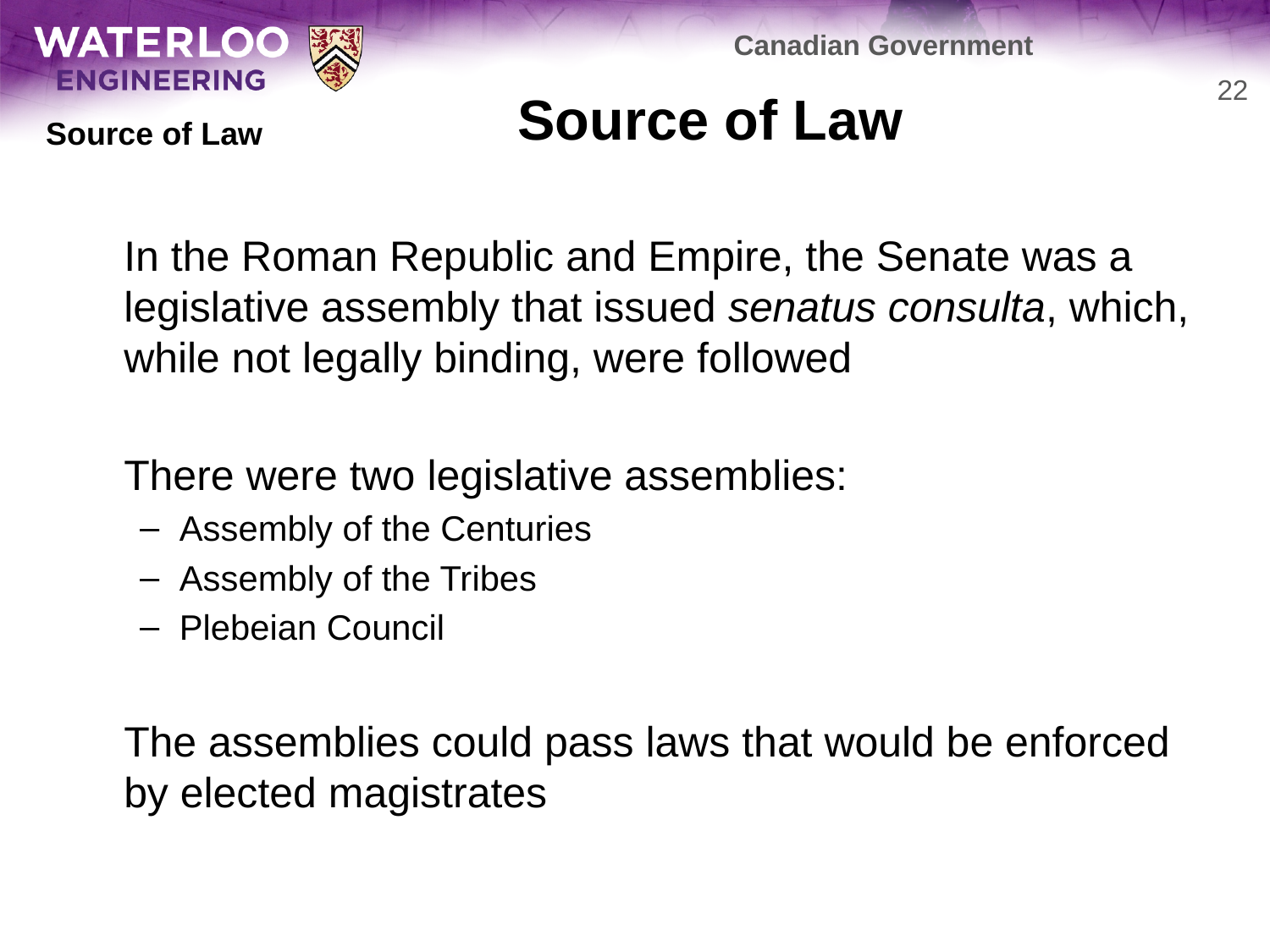

Canadian Government
# Source of Law
22
Source of Law
	In the Roman Republic and Empire, the Senate was a legislative assembly that issued senatus consulta, which, while not legally binding, were followed

	There were two legislative assemblies:
Assembly of the Centuries
Assembly of the Tribes
Plebeian Council

	The assemblies could pass laws that would be enforced by elected magistrates